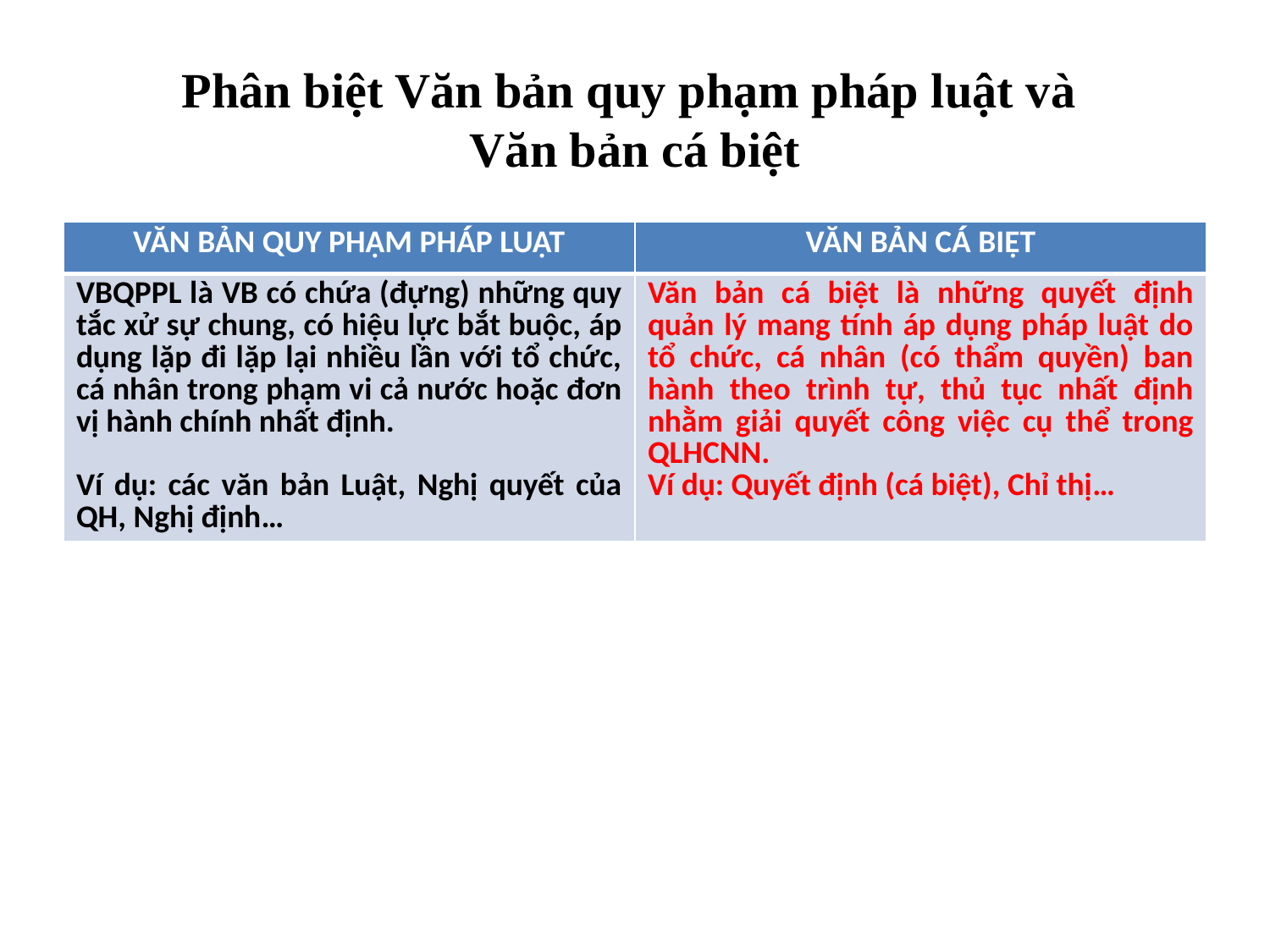

# Phân biệt Văn bản quy phạm pháp luật và Văn bản cá biệt
| VĂN BẢN QUY PHẠM PHÁP LUẬT | VĂN BẢN CÁ BIỆT |
| --- | --- |
| VBQPPL là VB có chứa (đựng) những quy tắc xử sự chung, có hiệu lực bắt buộc, áp dụng lặp đi lặp lại nhiều lần với tổ chức, cá nhân trong phạm vi cả nước hoặc đơn vị hành chính nhất định. Ví dụ: các văn bản Luật, Nghị quyết của QH, Nghị định… | Văn bản cá biệt là những quyết định quản lý mang tính áp dụng pháp luật do tổ chức, cá nhân (có thẩm quyền) ban hành theo trình tự, thủ tục nhất định nhằm giải quyết công việc cụ thể trong QLHCNN. Ví dụ: Quyết định (cá biệt), Chỉ thị… |